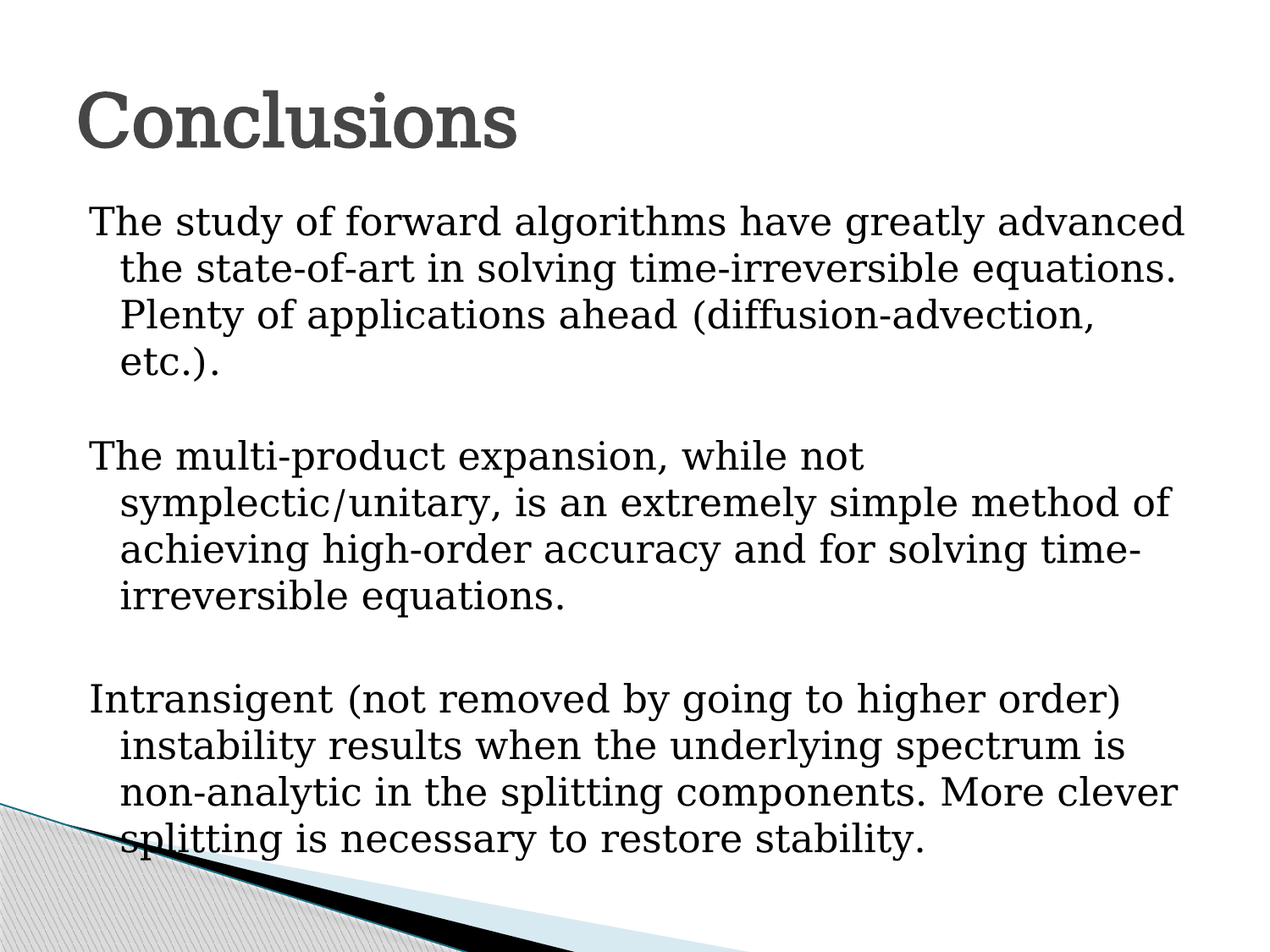

# Conclusions
The study of forward algorithms have greatly advanced the state-of-art in solving time-irreversible equations. Plenty of applications ahead (diffusion-advection, etc.).

The multi-product expansion, while not symplectic/unitary, is an extremely simple method of  achieving high-order accuracy and for solving time-irreversible equations.

Intransigent (not removed by going to higher order) instability results when the underlying spectrum is non-analytic in the splitting components. More clever splitting is necessary to restore stability.